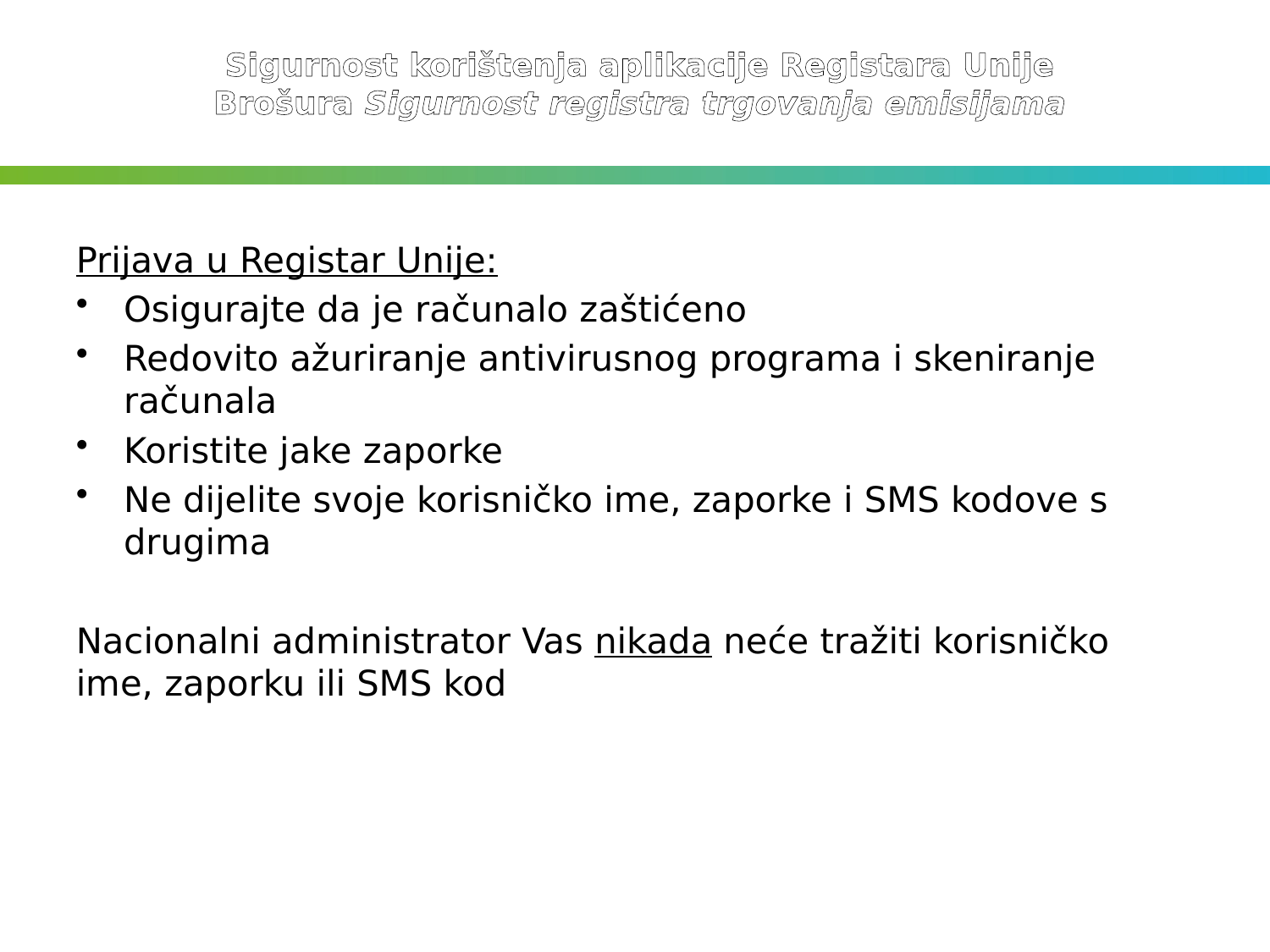

Sigurnost korištenja aplikacije Registara Unije
Brošura Sigurnost registra trgovanja emisijama

Prijava u Registar Unije:
Osigurajte da je računalo zaštićeno
Redovito ažuriranje antivirusnog programa i skeniranje računala
Koristite jake zaporke
Ne dijelite svoje korisničko ime, zaporke i SMS kodove s drugima

Nacionalni administrator Vas nikada neće tražiti korisničko ime, zaporku ili SMS kod